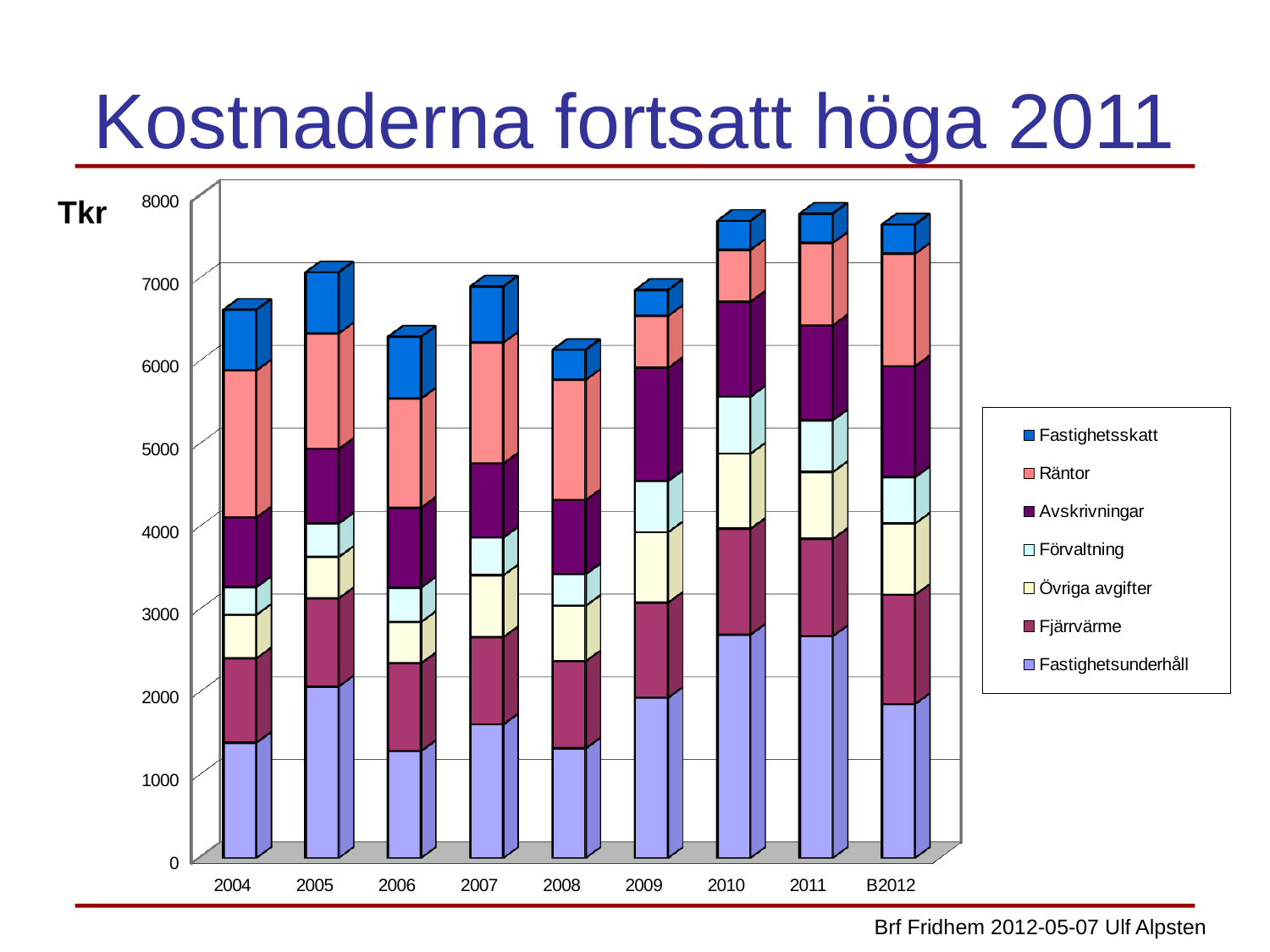

# Kostnaderna fortsatt höga 2011

[unsupported chart]

Tkr

Brf Fridhem 2012-05-07 Ulf Alpsten